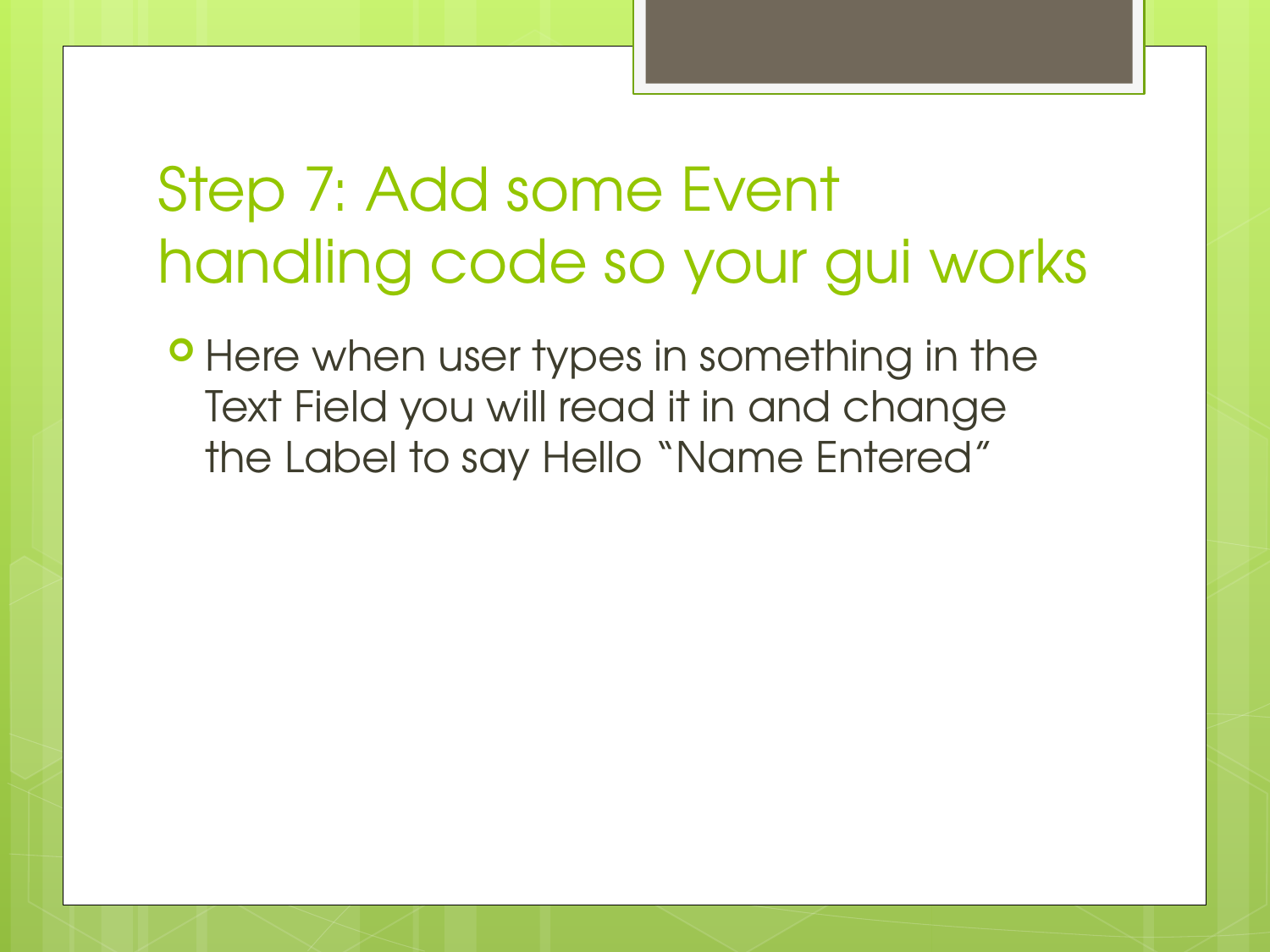

# Step 7: Add some Event handling code so your gui works
Here when user types in something in the Text Field you will read it in and change the Label to say Hello “Name Entered”